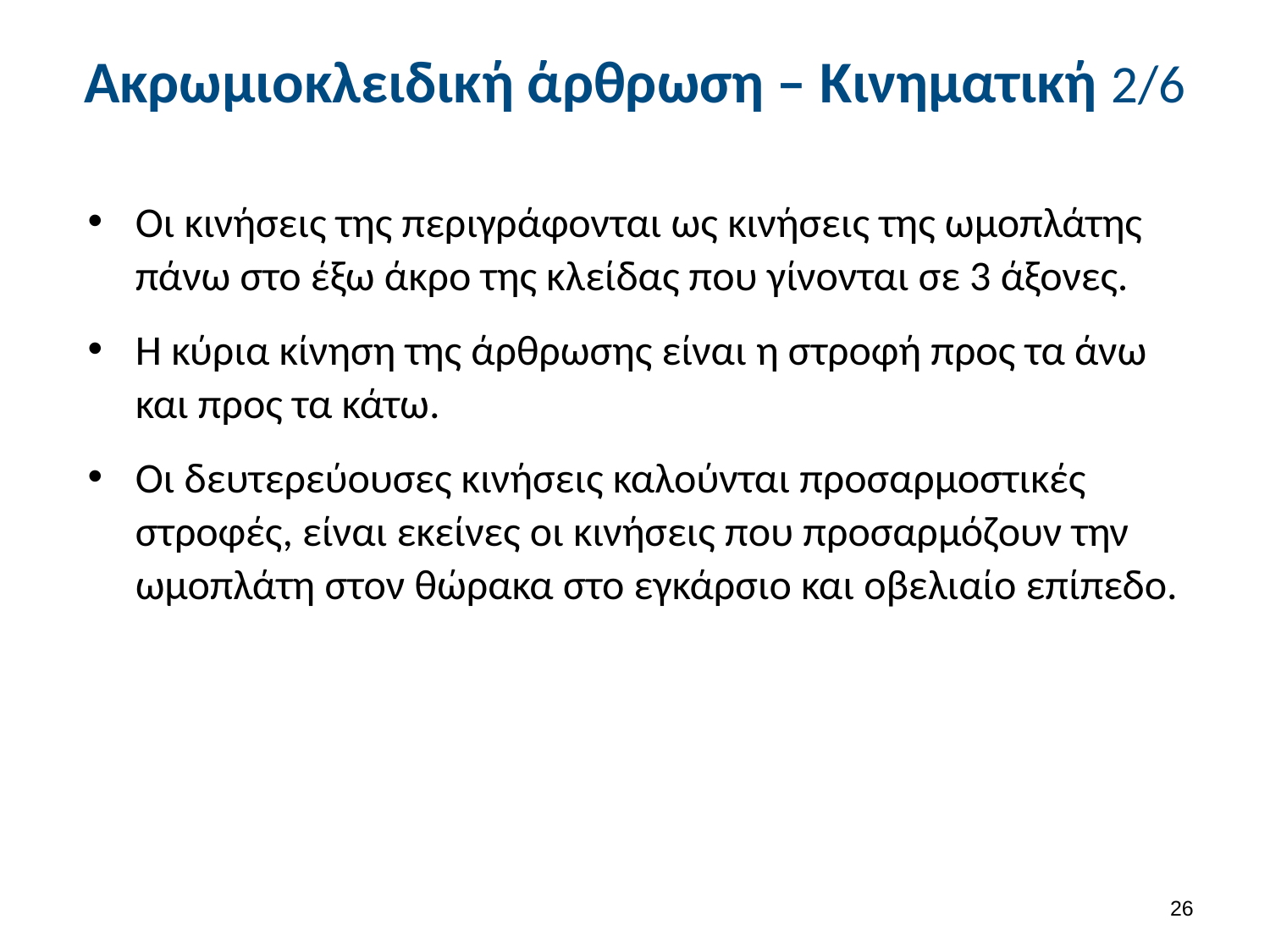

# Ακρωμιοκλειδική άρθρωση – Κινηματική 2/6
Οι κινήσεις της περιγράφονται ως κινήσεις της ωμοπλάτης πάνω στο έξω άκρο της κλείδας που γίνονται σε 3 άξονες.
Η κύρια κίνηση της άρθρωσης είναι η στροφή προς τα άνω και προς τα κάτω.
Οι δευτερεύουσες κινήσεις καλούνται προσαρμοστικές στροφές, είναι εκείνες οι κινήσεις που προσαρμόζουν την ωμοπλάτη στον θώρακα στο εγκάρσιο και οβελιαίο επίπεδο.

26